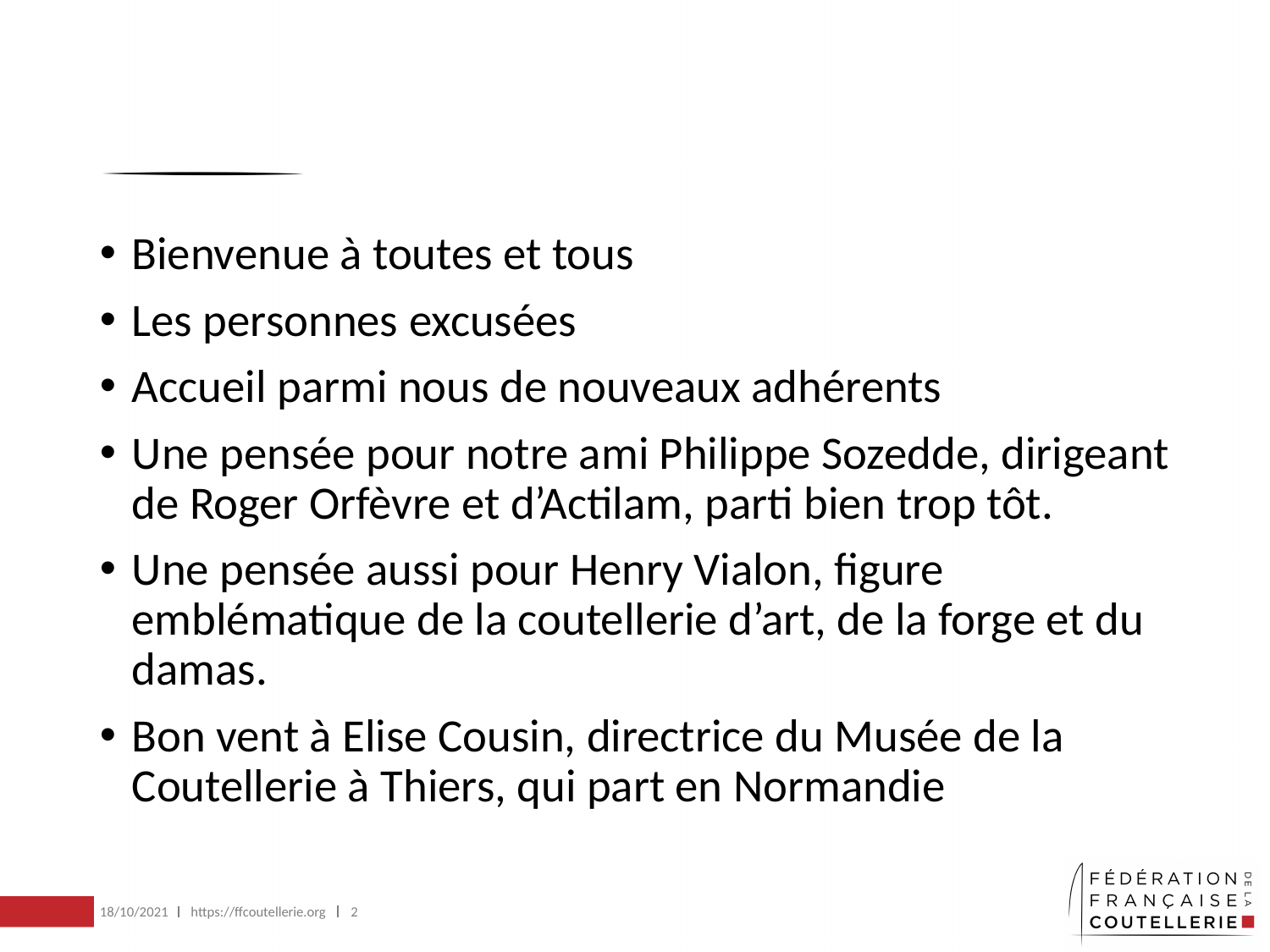

#
Bienvenue à toutes et tous
Les personnes excusées
Accueil parmi nous de nouveaux adhérents
Une pensée pour notre ami Philippe Sozedde, dirigeant de Roger Orfèvre et d’Actilam, parti bien trop tôt.
Une pensée aussi pour Henry Vialon, figure emblématique de la coutellerie d’art, de la forge et du damas.
Bon vent à Elise Cousin, directrice du Musée de la Coutellerie à Thiers, qui part en Normandie